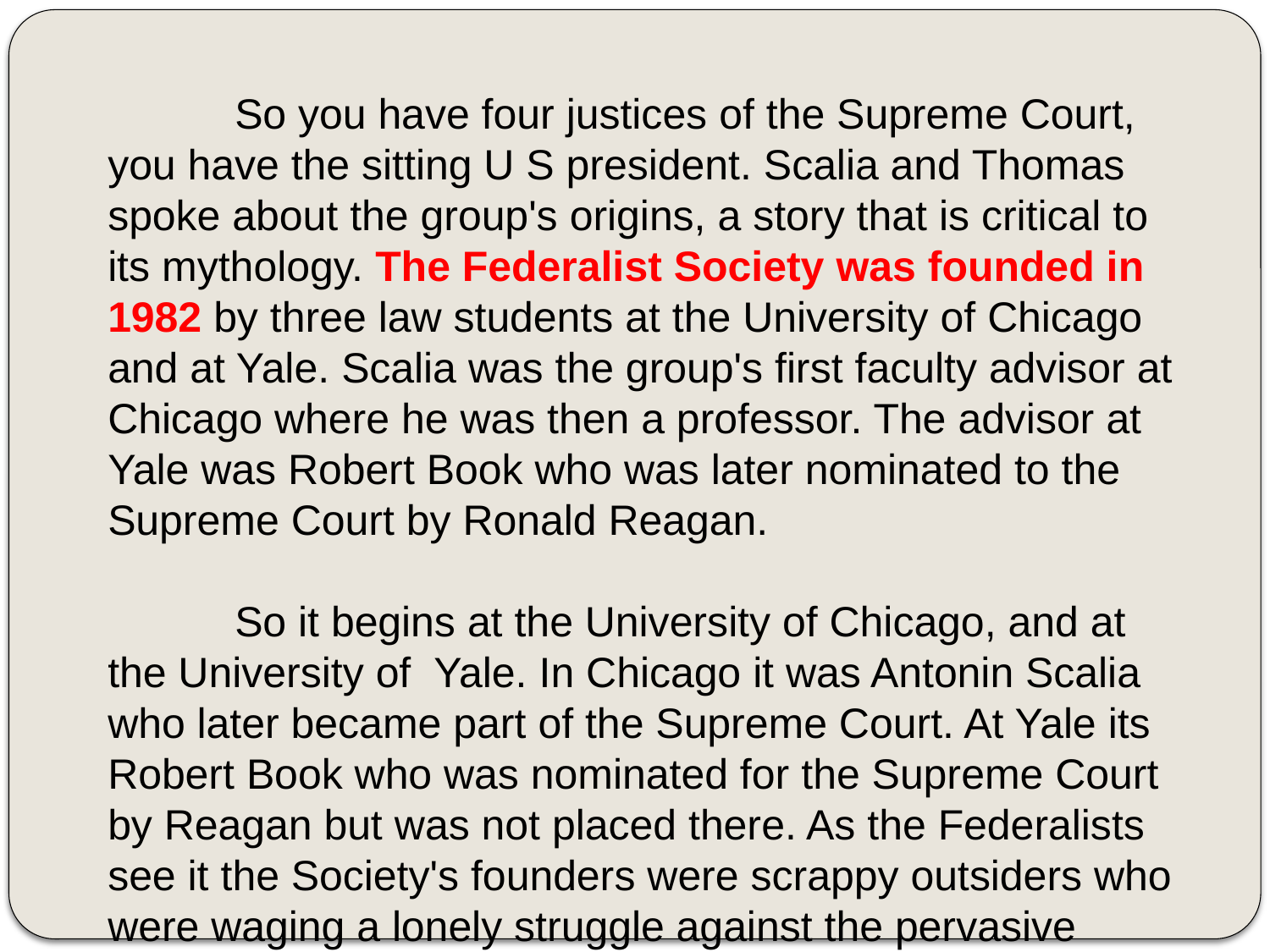

So you have four justices of the Supreme Court, you have the sitting U S president. Scalia and Thomas spoke about the group's origins, a story that is critical to its mythology. The Federalist Society was founded in 1982 by three law students at the University of Chicago and at Yale. Scalia was the group's first faculty advisor at Chicago where he was then a professor. The advisor at Yale was Robert Book who was later nominated to the Supreme Court by Ronald Reagan.

	So it begins at the University of Chicago, and at the University of  Yale. In Chicago it was Antonin Scalia who later became part of the Supreme Court. At Yale its Robert Book who was nominated for the Supreme Court by Reagan but was not placed there. As the Federalists see it the Society's founders were scrappy outsiders who were waging a lonely struggle against the pervasive liberalism of America's law schools.